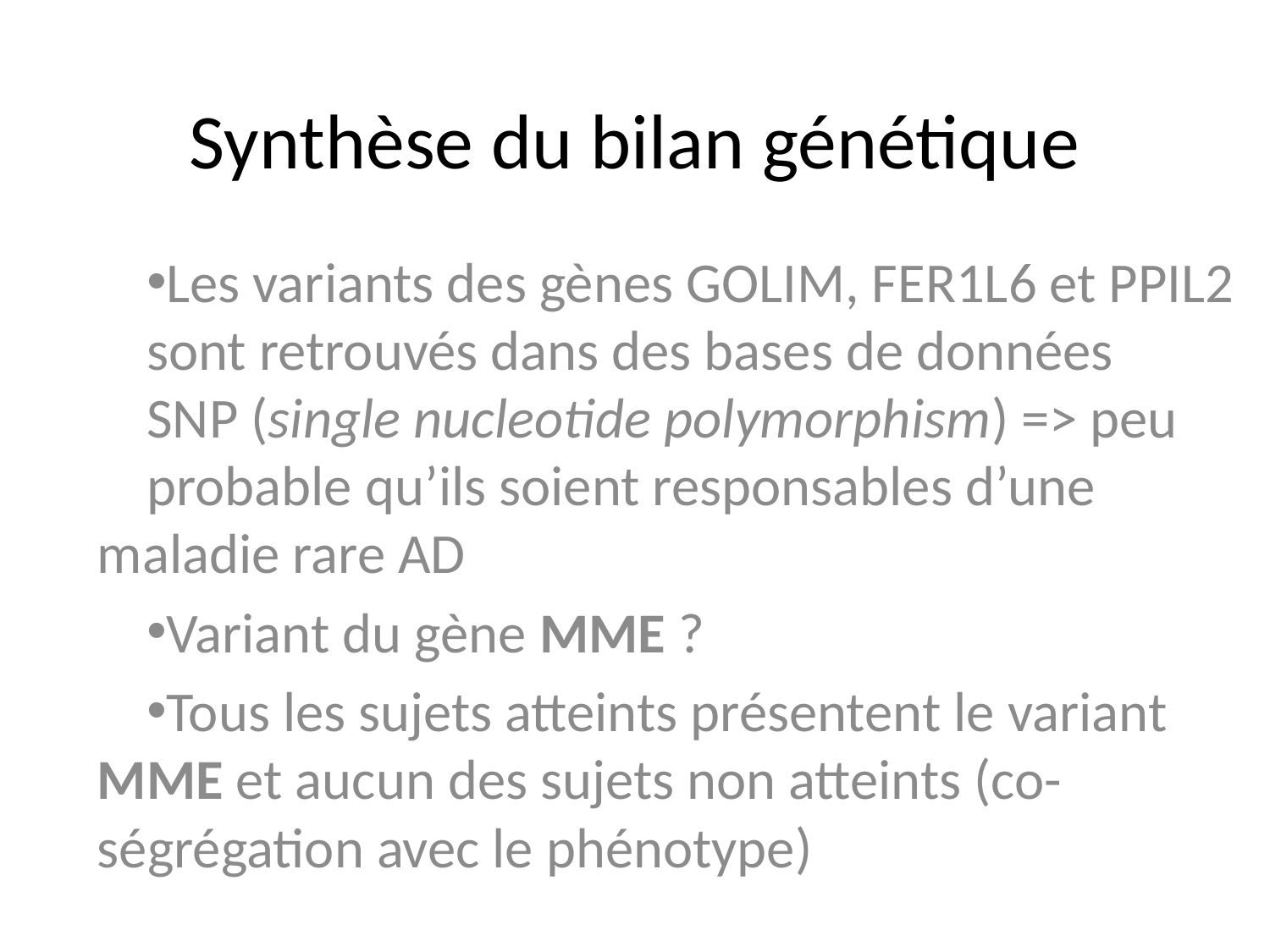

# Synthèse du bilan génétique
Les variants des gènes GOLIM, FER1L6 et PPIL2
	sont retrouvés dans des bases de données
	SNP (single nucleotide polymorphism) => peu
	probable qu’ils soient responsables d’une 	maladie rare AD
Variant du gène MME ?
Tous les sujets atteints présentent le variant 	MME et aucun des sujets non atteints (co-	ségrégation avec le phénotype)